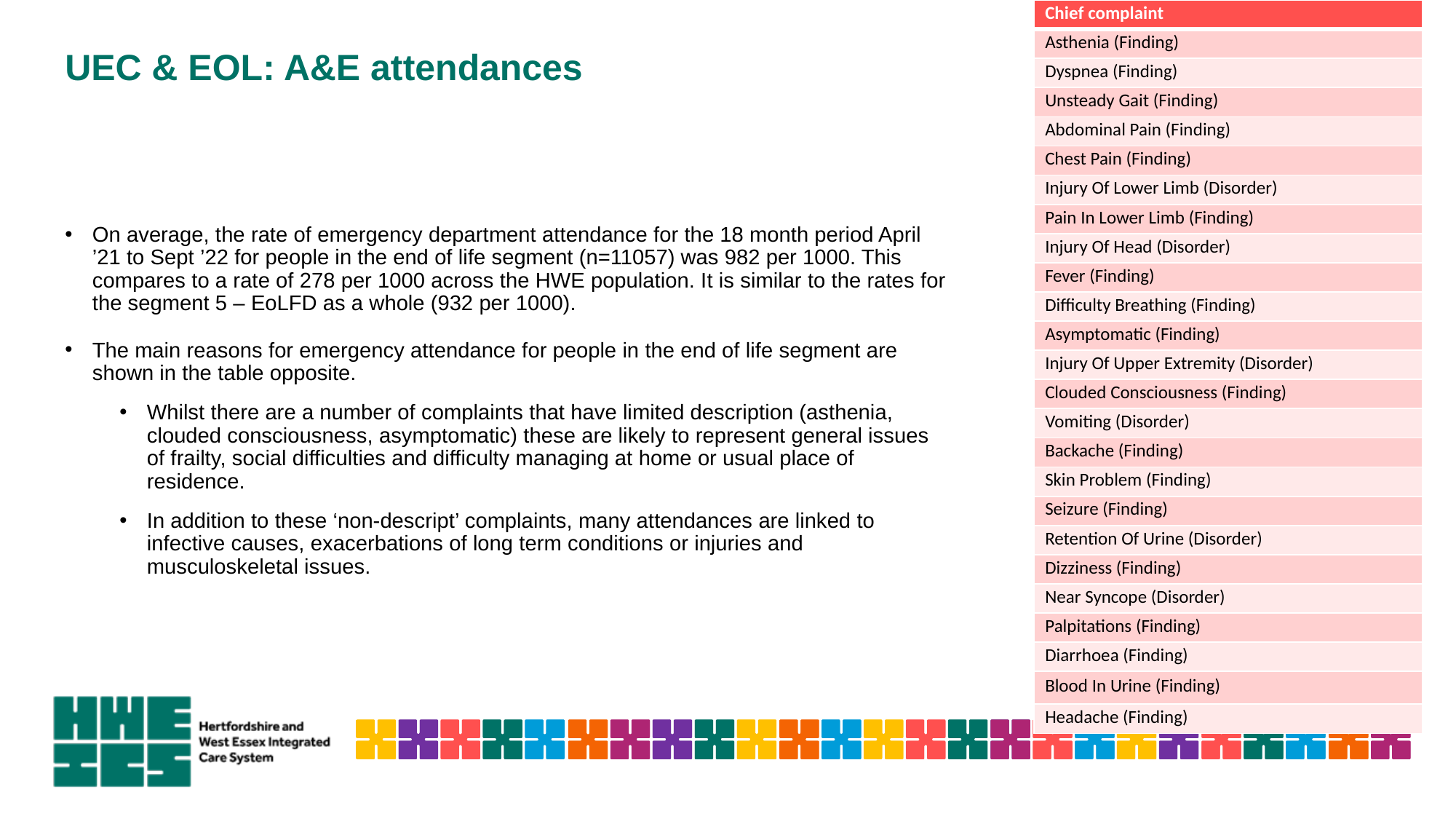

| Chief complaint |
| --- |
| Asthenia (Finding) |
| Dyspnea (Finding) |
| Unsteady Gait (Finding) |
| Abdominal Pain (Finding) |
| Chest Pain (Finding) |
| Injury Of Lower Limb (Disorder) |
| Pain In Lower Limb (Finding) |
| Injury Of Head (Disorder) |
| Fever (Finding) |
| Difficulty Breathing (Finding) |
| Asymptomatic (Finding) |
| Injury Of Upper Extremity (Disorder) |
| Clouded Consciousness (Finding) |
| Vomiting (Disorder) |
| Backache (Finding) |
| Skin Problem (Finding) |
| Seizure (Finding) |
| Retention Of Urine (Disorder) |
| Dizziness (Finding) |
| Near Syncope (Disorder) |
| Palpitations (Finding) |
| Diarrhoea (Finding) |
| Blood In Urine (Finding) |
| Headache (Finding) |
# UEC & EOL: A&E attendances
On average, the rate of emergency department attendance for the 18 month period April ’21 to Sept ’22 for people in the end of life segment (n=11057) was 982 per 1000. This compares to a rate of 278 per 1000 across the HWE population. It is similar to the rates for the segment 5 – EoLFD as a whole (932 per 1000).
The main reasons for emergency attendance for people in the end of life segment are shown in the table opposite.
Whilst there are a number of complaints that have limited description (asthenia, clouded consciousness, asymptomatic) these are likely to represent general issues of frailty, social difficulties and difficulty managing at home or usual place of residence.
In addition to these ‘non-descript’ complaints, many attendances are linked to infective causes, exacerbations of long term conditions or injuries and musculoskeletal issues.